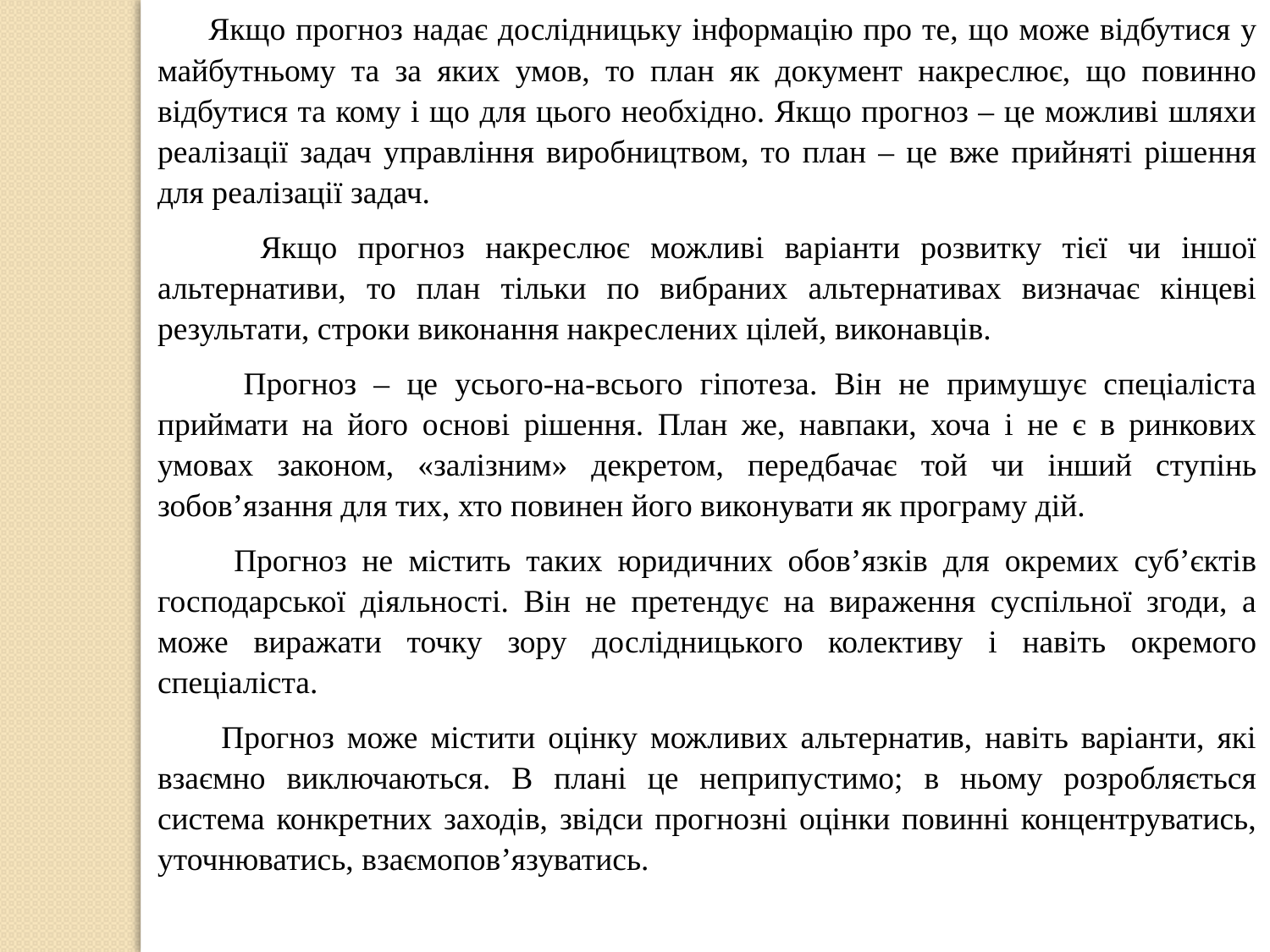

Якщо прогноз надає дослідницьку інформацію про те, що може відбутися у майбутньому та за яких умов, то план як документ накреслює, що повинно відбутися та кому і що для цього необхідно. Якщо прогноз – це можливі шляхи реалізації задач управління виробництвом, то план – це вже прийняті рішення для реалізації задач.
     Якщо прогноз накреслює можливі варіанти розвитку тієї чи іншої альтернативи, то план тільки по вибраних альтернативах визначає кінцеві результати, строки виконання накреслених цілей, виконавців.
     Прогноз – це усього-на-всього гіпотеза. Він не примушує спеціаліста приймати на його основі рішення. План же, навпаки, хоча і не є в ринкових умовах законом, «залізним» декретом, передбачає той чи інший ступінь зобов’язання для тих, хто повинен його виконувати як програму дій.
     Прогноз не містить таких юридичних обов’язків для окремих суб’єктів господарської діяльності. Він не претендує на вираження суспільної згоди, а може виражати точку зору дослідницького колективу і навіть окремого спеціаліста.
     Прогноз може містити оцінку можливих альтернатив, навіть варіанти, які взаємно виключаються. В плані це неприпустимо; в ньому розробляється система конкретних заходів, звідси прогнозні оцінки повинні концентруватись, уточнюватись, взаємопов’язуватись.